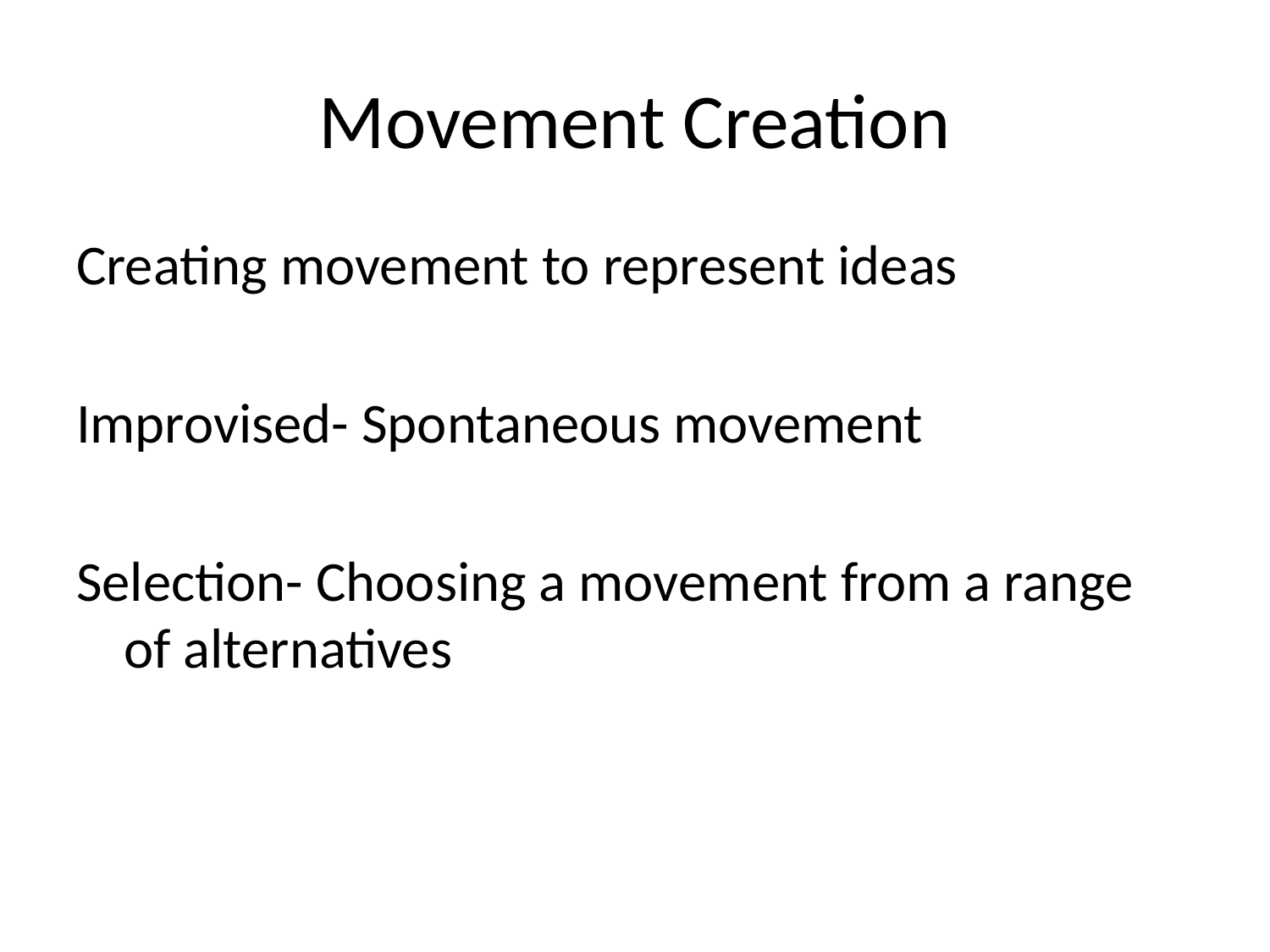

# Movement Creation
Creating movement to represent ideas

Improvised- Spontaneous movement

Selection- Choosing a movement from a range of alternatives